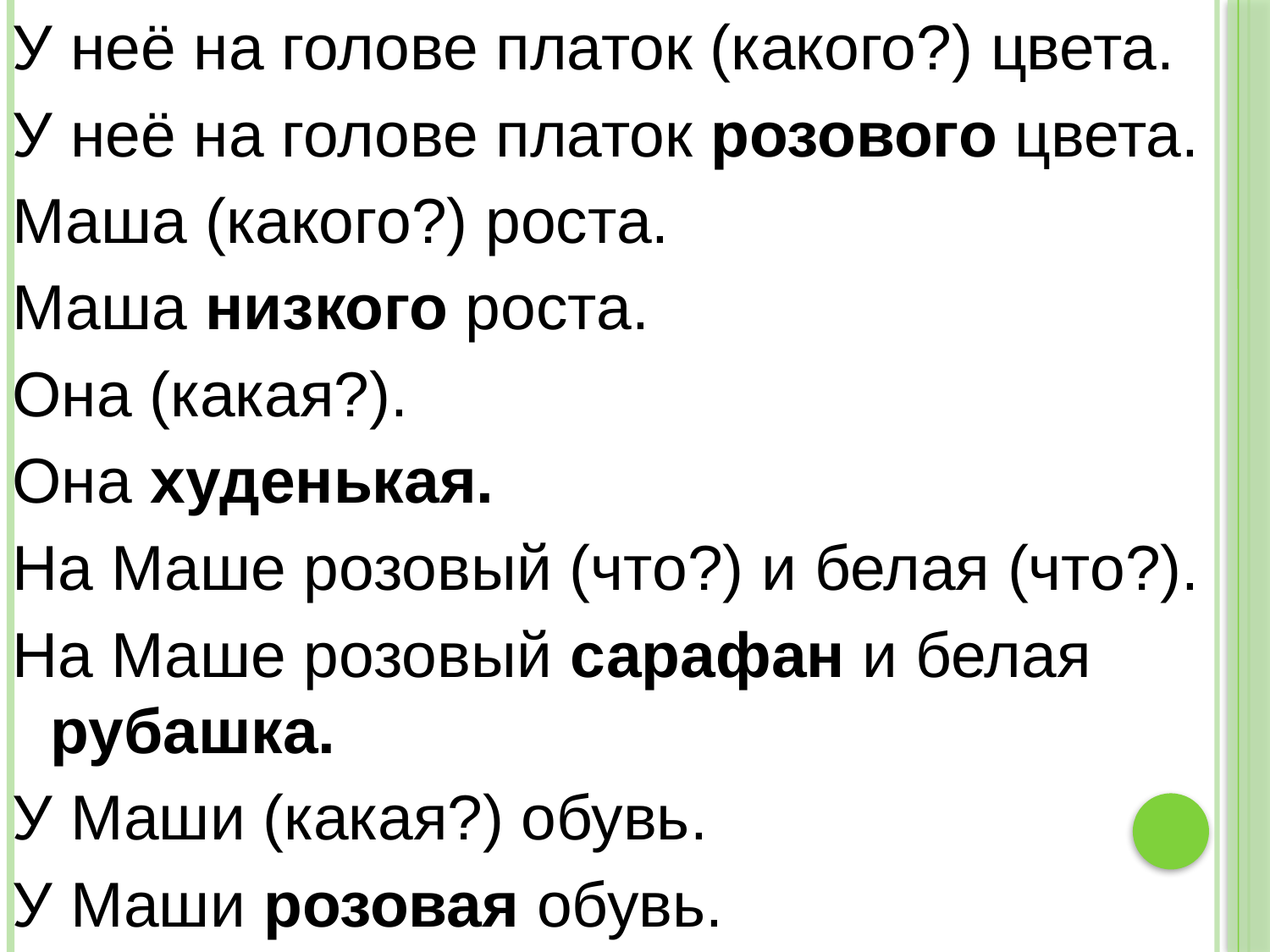

У неё на голове платок (какого?) цвета.
У неё на голове платок розового цвета.
Маша (какого?) роста.
Маша низкого роста.
Она (какая?).
Она худенькая.
На Маше розовый (что?) и белая (что?).
На Маше розовый сарафан и белая рубашка.
У Маши (какая?) обувь.
У Маши розовая обувь.